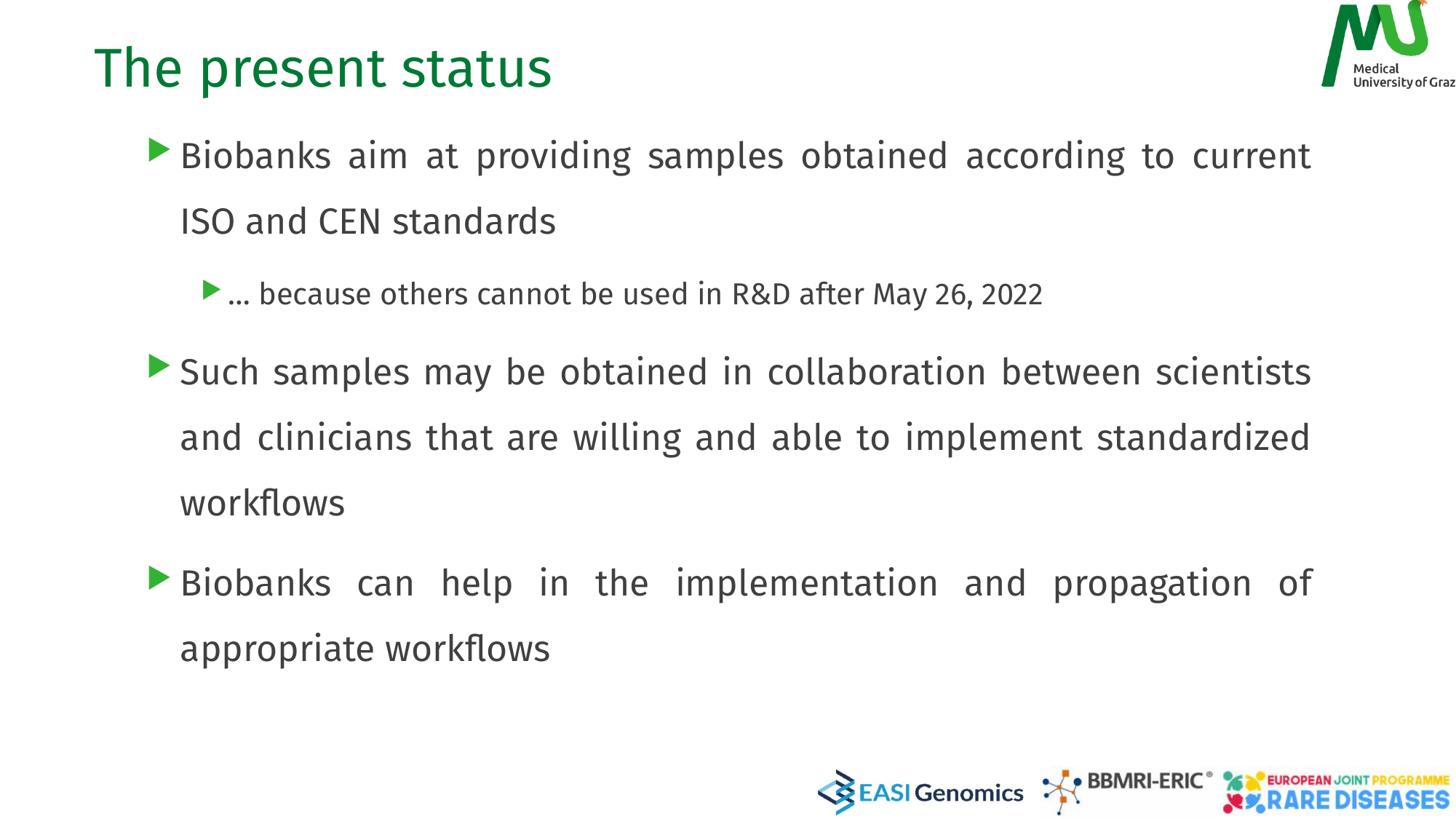

# The present status
Biobanks aim at providing samples obtained according to current ISO and CEN standards
… because others cannot be used in R&D after May 26, 2022
Such samples may be obtained in collaboration between scientists and clinicians that are willing and able to implement standardized workflows
Biobanks can help in the implementation and propagation of appropriate workflows